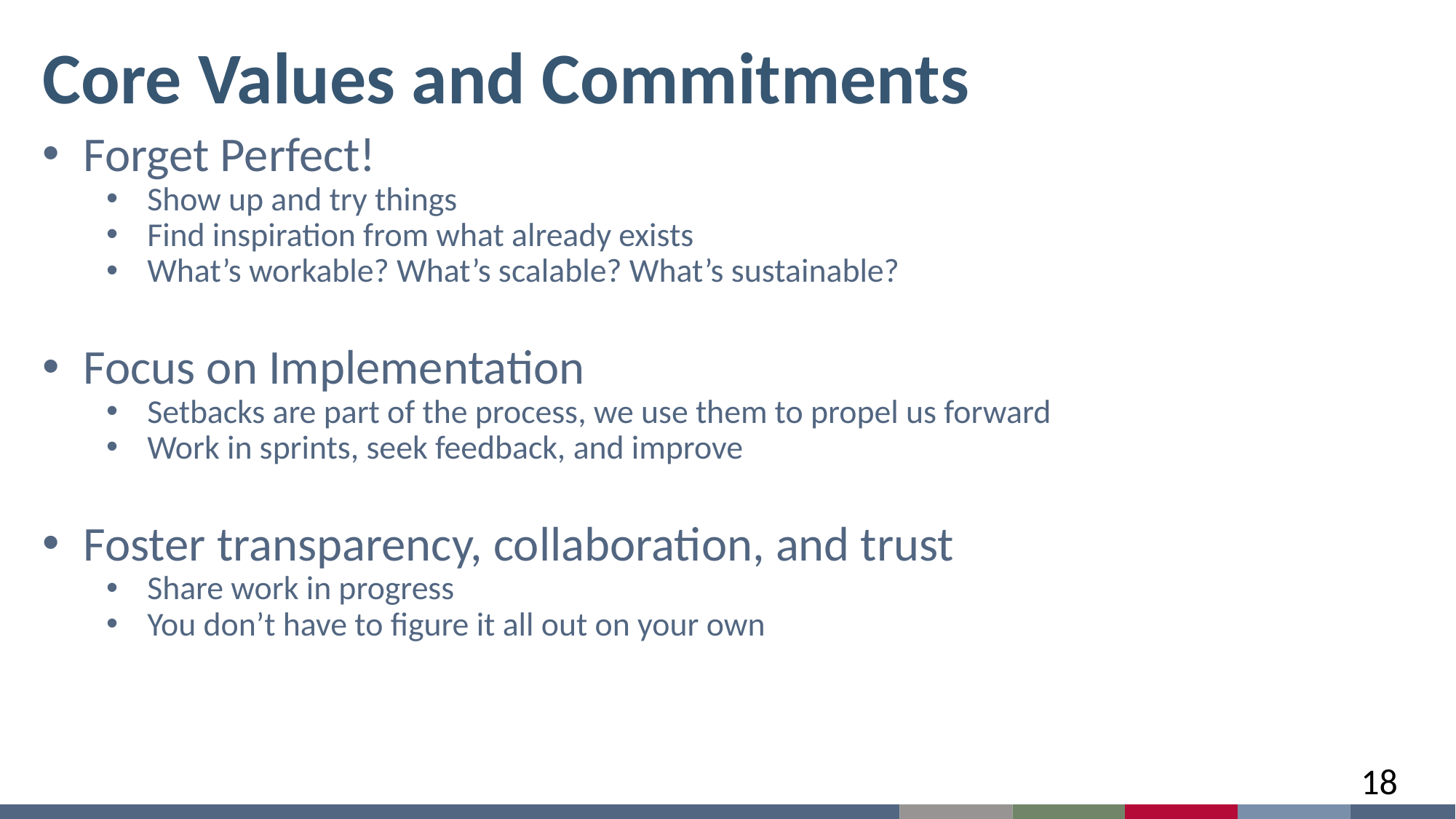

# Core Values and Commitments
Forget Perfect!
Show up and try things
Find inspiration from what already exists
What’s workable? What’s scalable? What’s sustainable?

Focus on Implementation
Setbacks are part of the process, we use them to propel us forward
Work in sprints, seek feedback, and improve

Foster transparency, collaboration, and trust
Share work in progress
You don’t have to figure it all out on your own